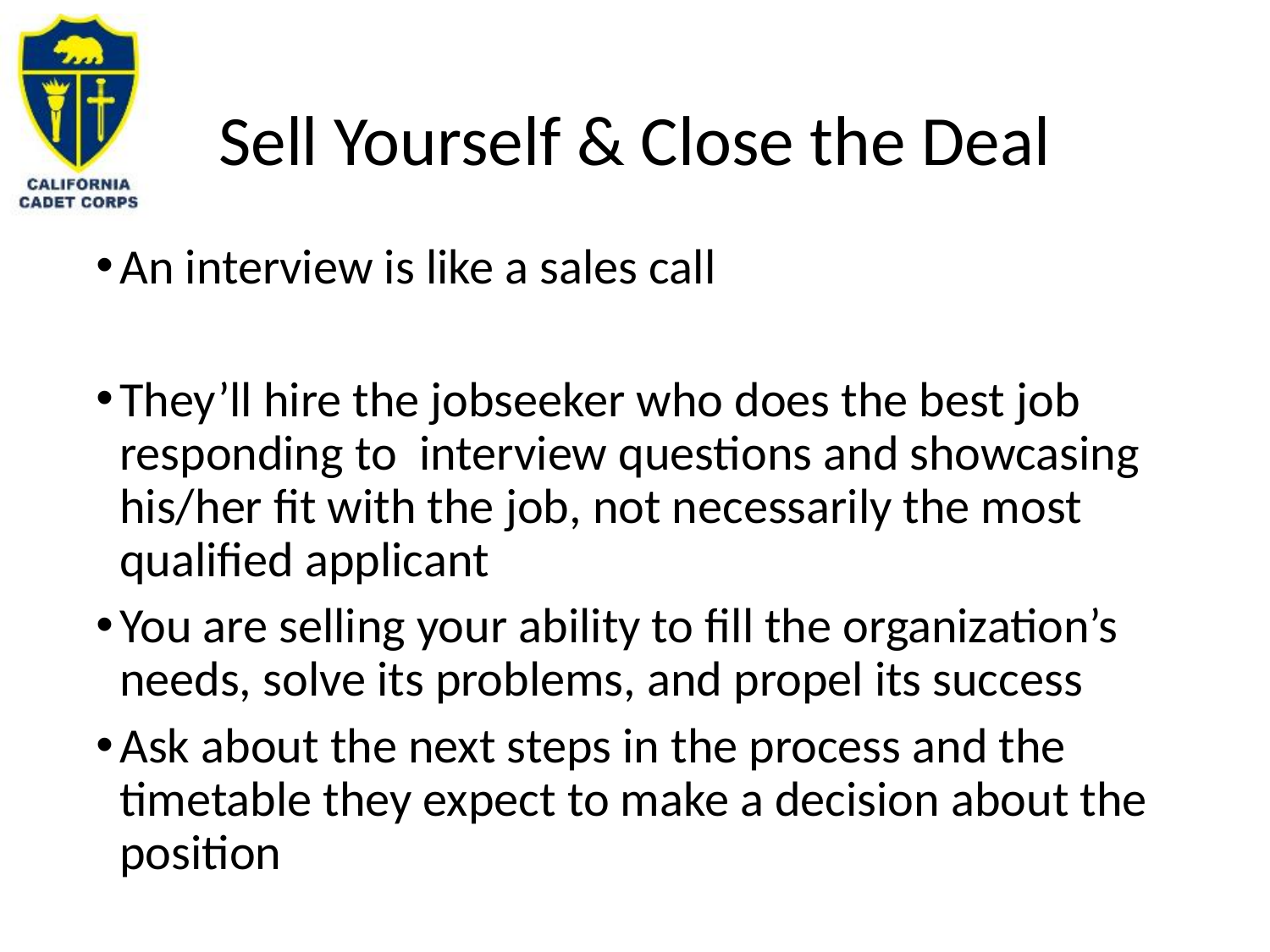

# Sell Yourself & Close the Deal
An interview is like a sales call

They’ll hire the jobseeker who does the best job responding to  interview questions and showcasing his/her fit with the job, not necessarily the most qualified applicant
You are selling your ability to fill the organization’s needs, solve its problems, and propel its success
Ask about the next steps in the process and the timetable they expect to make a decision about the position